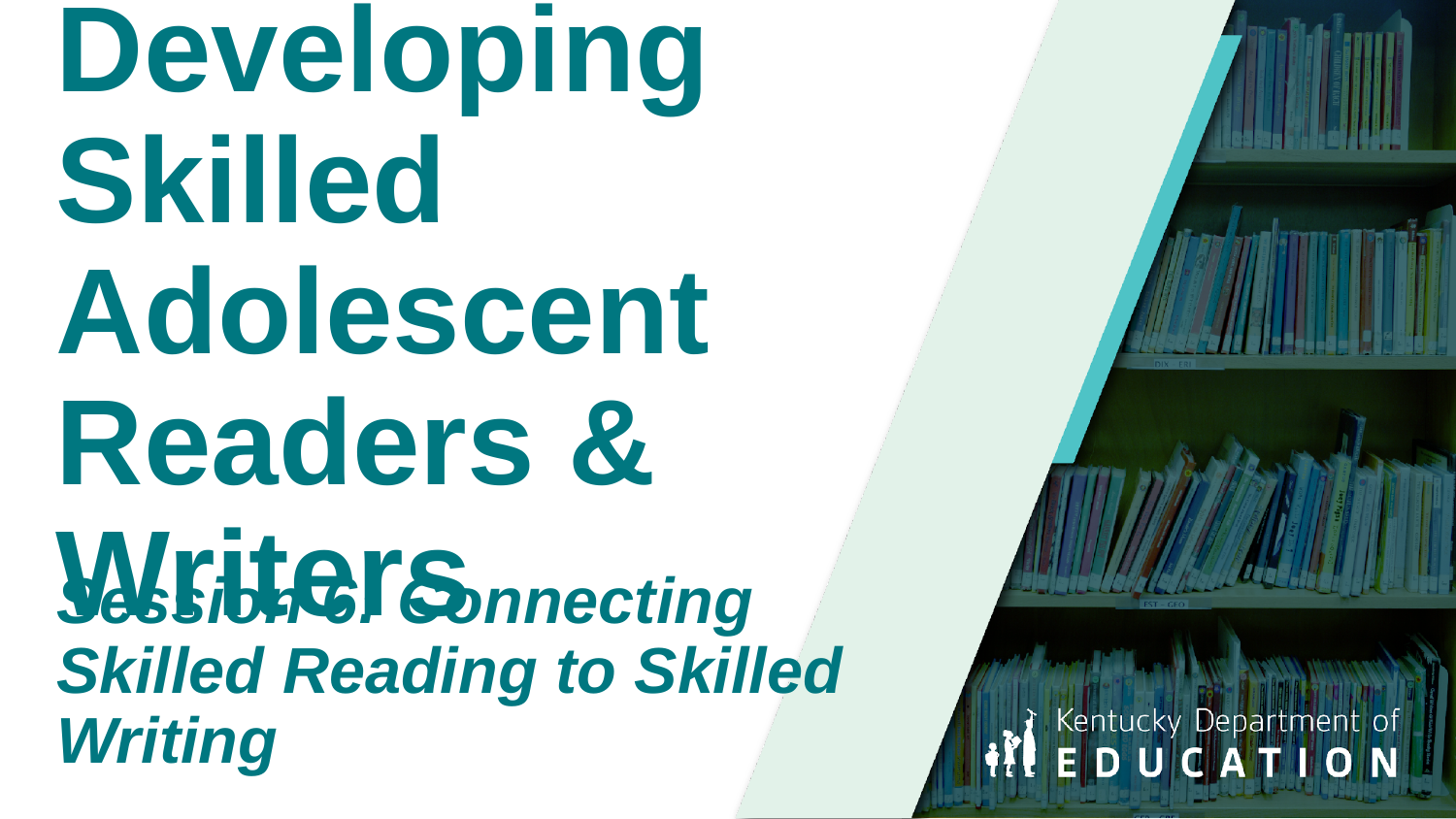

Developing Skilled Adolescent Readers & Writers
# Session 6: Connecting Skilled Reading to Skilled Writing